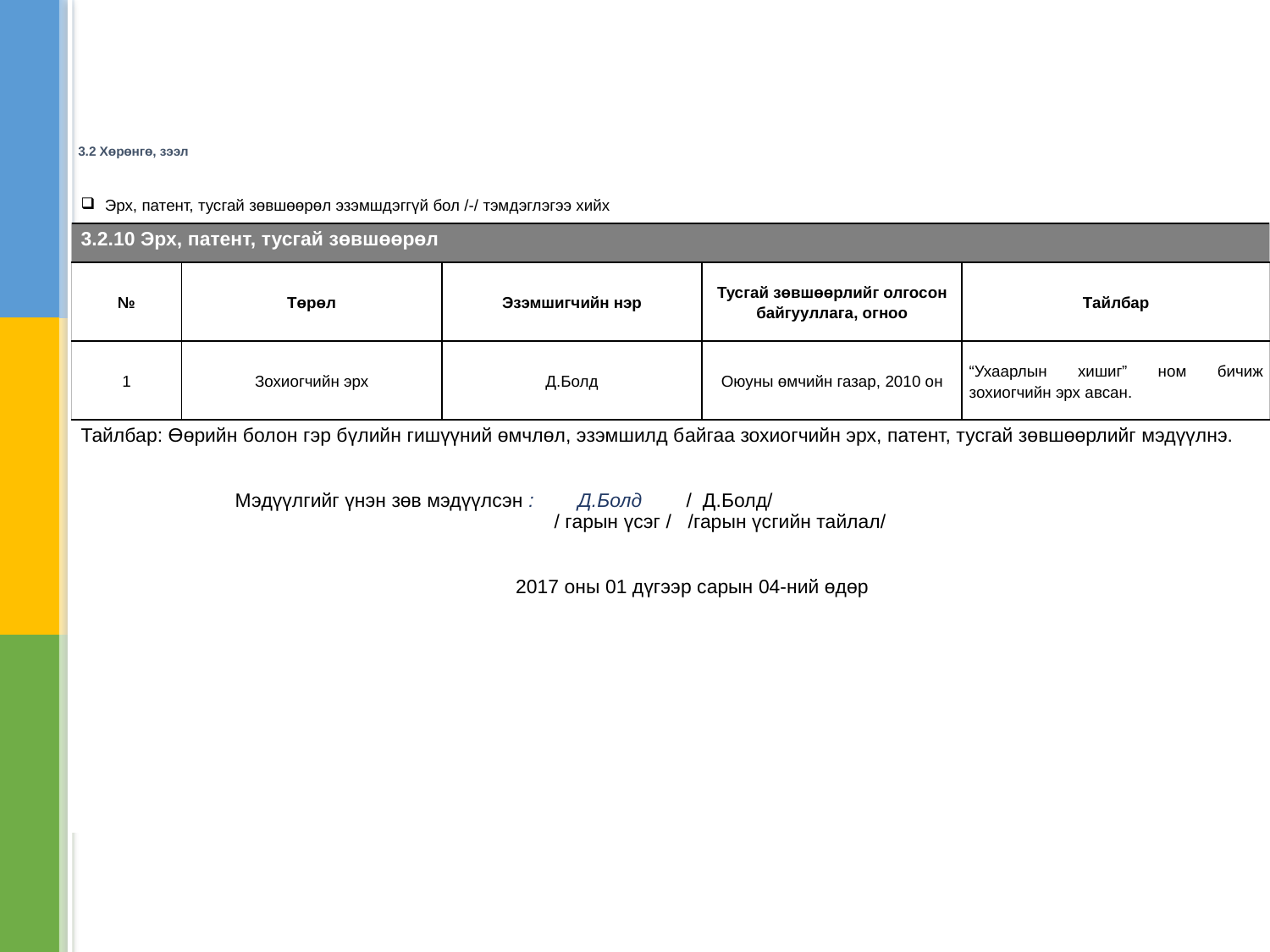

# 3.2 Хөрөнгө, зээл
| Эрх, патент, тусгай зөвшөөрөл эзэмшдэггүй бол /-/ тэмдэглэгээ хийх |  |  |  |  |
| --- | --- | --- | --- | --- |
| 3.2.10 Эрх, патент, тусгай зөвшөөрөл |  |  |  |  |
| № | Төрөл | Эзэмшигчийн нэр | Тусгай зөвшөөрлийг олгосон байгууллага, огноо | Тайлбар |
| 1 | Зохиогчийн эрх | Д.Болд | Оюуны өмчийн газар, 2010 он | “Ухаарлын хишиг” ном бичиж зохиогчийн эрх авсан. |
| Тайлбар: Өөрийн болон гэр бүлийн гишүүний өмчлөл, эзэмшилд байгаа зохиогчийн эрх, патент, тусгай зөвшөөрлийг мэдүүлнэ. Мэдүүлгийг үнэн зөв мэдүүлсэн : Д.Болд / Д.Болд/ / гарын үсэг / /гарын үсгийн тайлал/ 2017 оны 01 дүгээр сарын 04-ний өдөр |  |  |  |  |
|  |  |  |  |  |
|  |  |  |  |  |
|  |  |  |  |  |
|  |  |  |  |  |